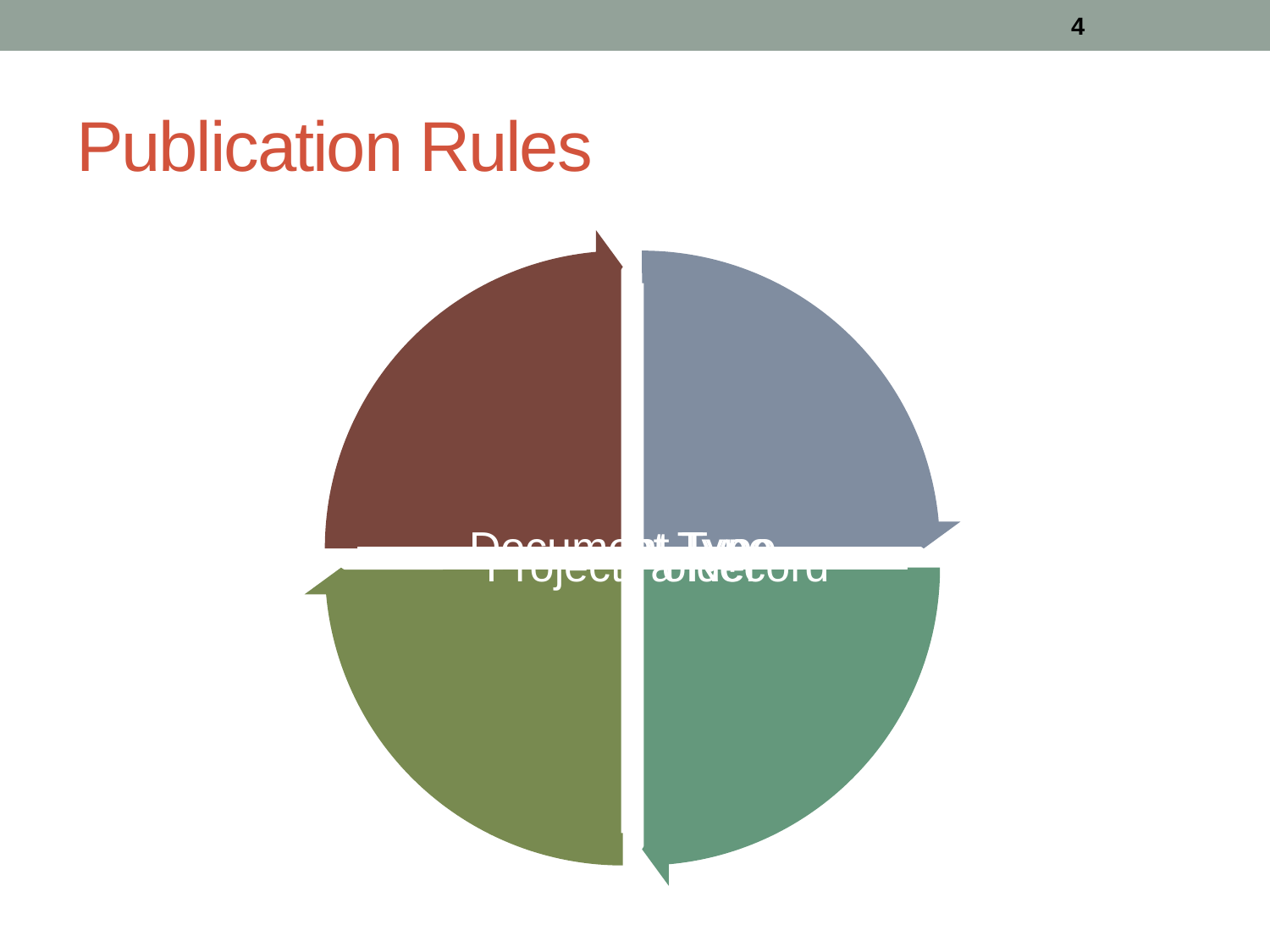

4
# Publication Rules
Content Type
Saved as a Record
Project Folder
Document Type